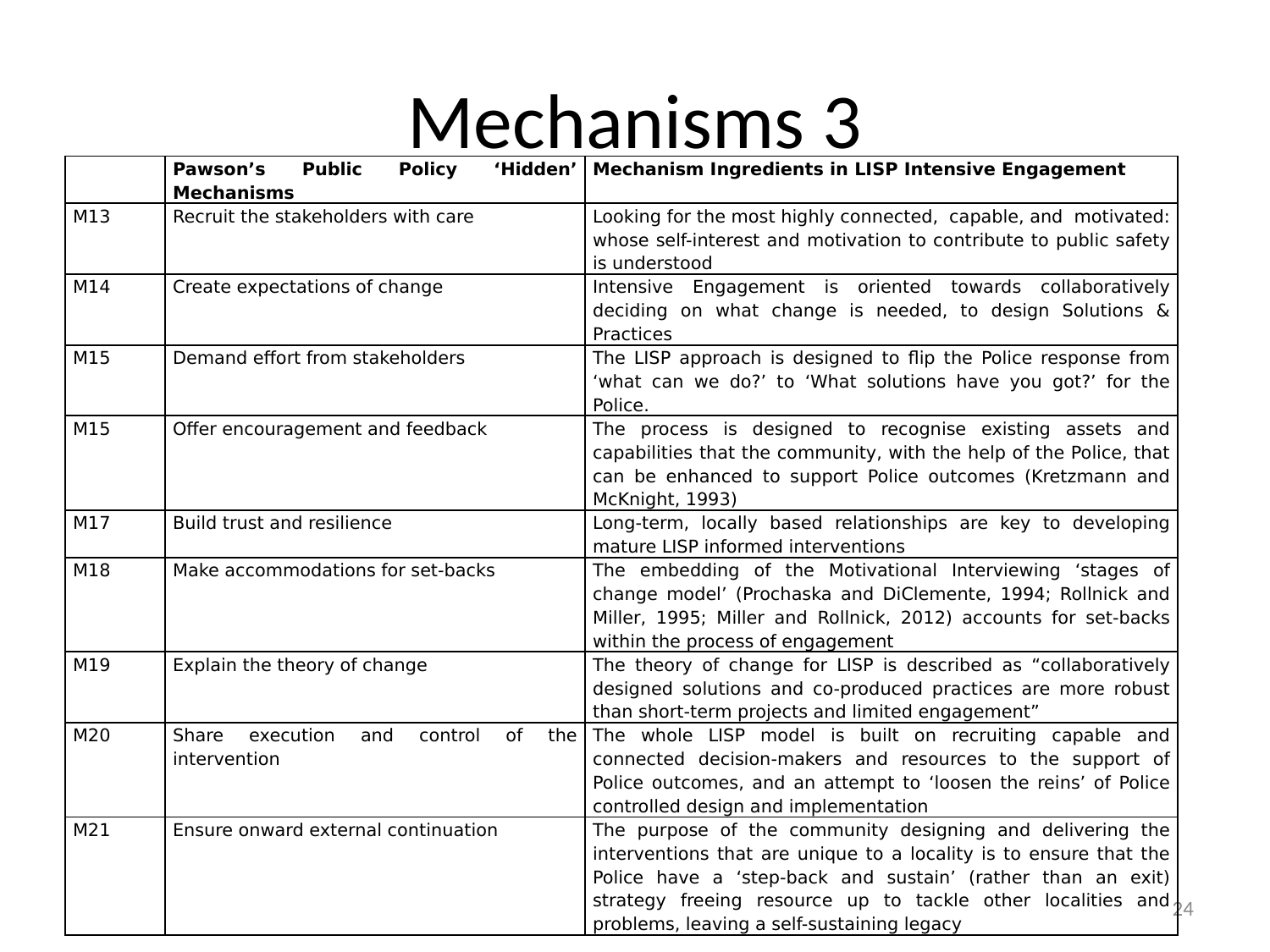

# Mechanisms 3
|  | Pawson’s Public Policy ‘Hidden’ Mechanisms | Mechanism Ingredients in LISP Intensive Engagement |
| --- | --- | --- |
| M13 | Recruit the stakeholders with care | Looking for the most highly connected, capable, and motivated: whose self-interest and motivation to contribute to public safety is understood |
| M14 | Create expectations of change | Intensive Engagement is oriented towards collaboratively deciding on what change is needed, to design Solutions & Practices |
| M15 | Demand effort from stakeholders | The LISP approach is designed to flip the Police response from ‘what can we do?’ to ‘What solutions have you got?’ for the Police. |
| M15 | Offer encouragement and feedback | The process is designed to recognise existing assets and capabilities that the community, with the help of the Police, that can be enhanced to support Police outcomes (Kretzmann and McKnight, 1993) |
| M17 | Build trust and resilience | Long-term, locally based relationships are key to developing mature LISP informed interventions |
| M18 | Make accommodations for set-backs | The embedding of the Motivational Interviewing ‘stages of change model’ (Prochaska and DiClemente, 1994; Rollnick and Miller, 1995; Miller and Rollnick, 2012) accounts for set-backs within the process of engagement |
| M19 | Explain the theory of change | The theory of change for LISP is described as “collaboratively designed solutions and co-produced practices are more robust than short-term projects and limited engagement” |
| M20 | Share execution and control of the intervention | The whole LISP model is built on recruiting capable and connected decision-makers and resources to the support of Police outcomes, and an attempt to ‘loosen the reins’ of Police controlled design and implementation |
| M21 | Ensure onward external continuation | The purpose of the community designing and delivering the interventions that are unique to a locality is to ensure that the Police have a ‘step-back and sustain’ (rather than an exit) strategy freeing resource up to tackle other localities and problems, leaving a self-sustaining legacy |
24